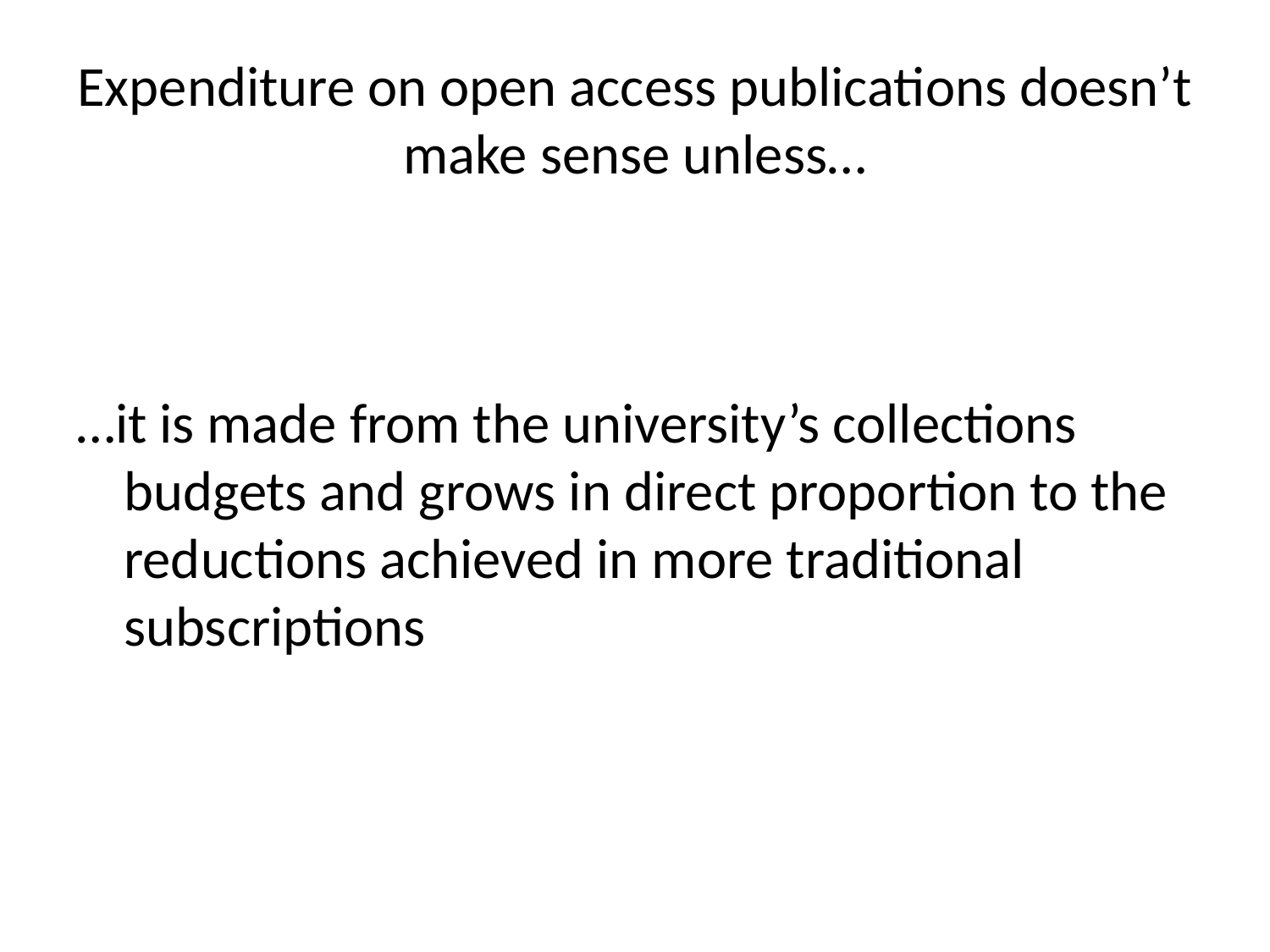

# Expenditure on open access publications doesn’t make sense unless…

…it is made from the university’s collections budgets and grows in direct proportion to the reductions achieved in more traditional subscriptions